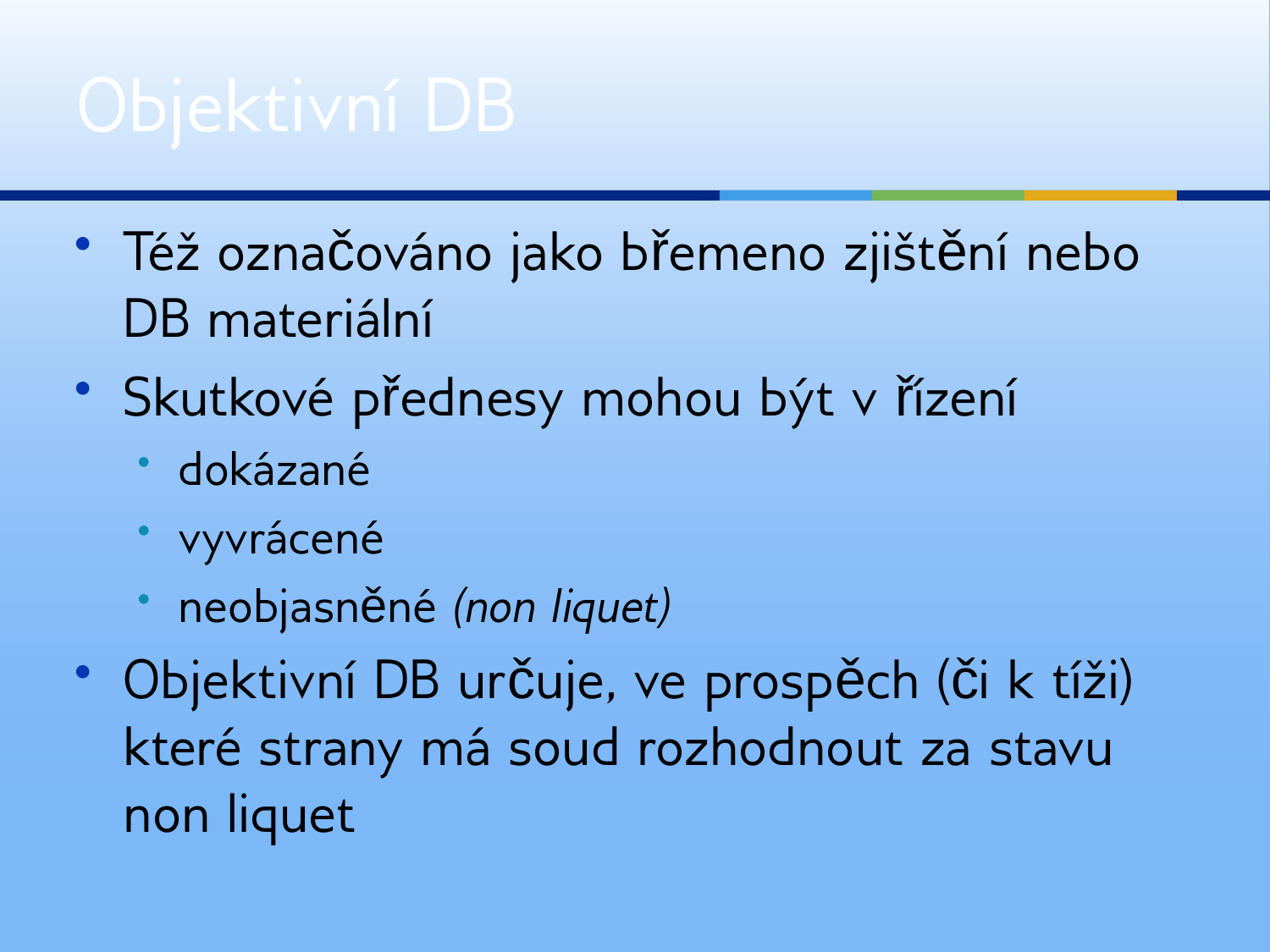

# Objektivní DB
Též označováno jako břemeno zjištění nebo DB materiální
Skutkové přednesy mohou být v řízení
dokázané
vyvrácené
neobjasněné (non liquet)
Objektivní DB určuje, ve prospěch (či k tíži) které strany má soud rozhodnout za stavu non liquet